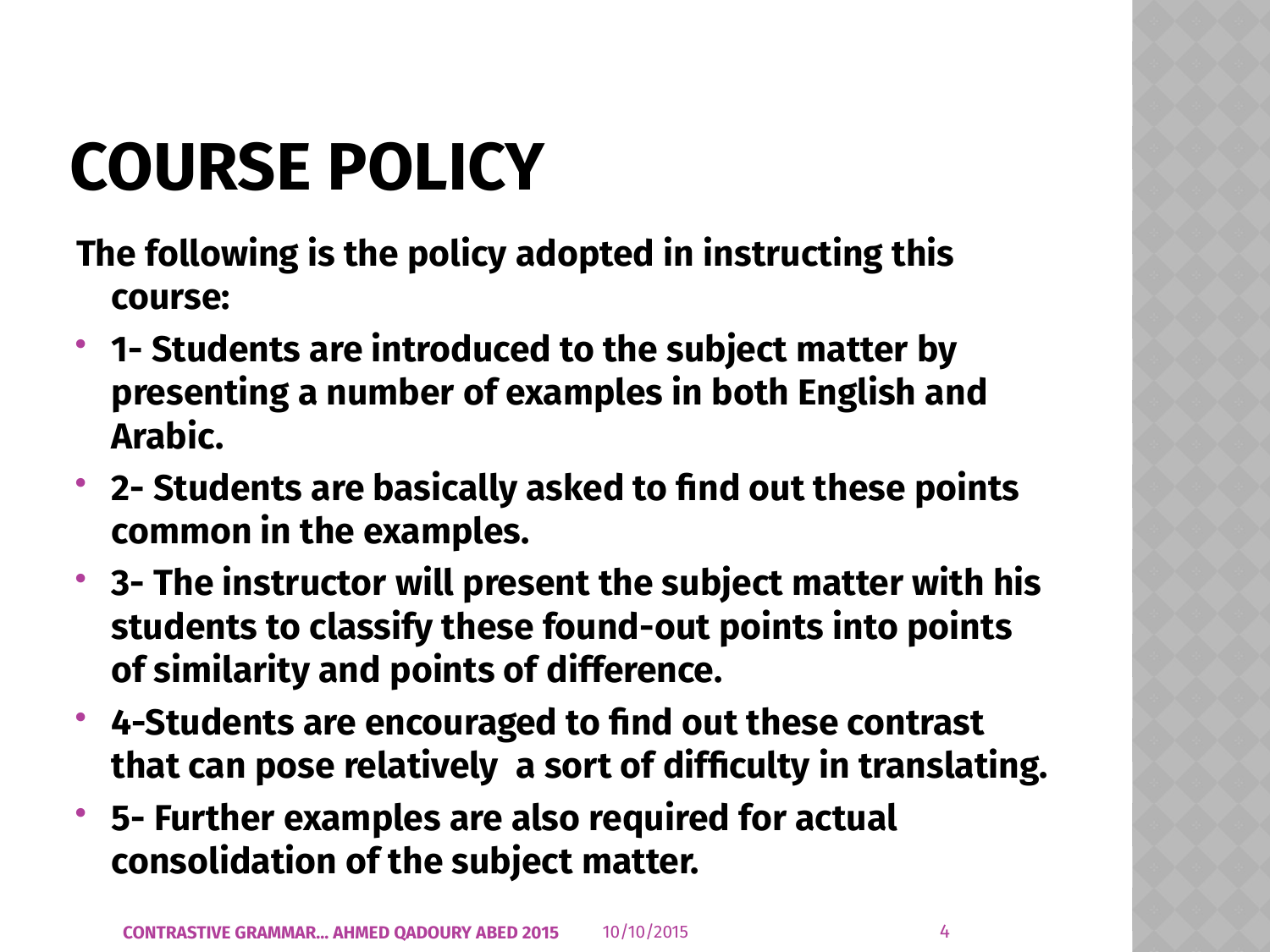

# COURSE POLICY
The following is the policy adopted in instructing this course:
1- Students are introduced to the subject matter by presenting a number of examples in both English and Arabic.
2- Students are basically asked to find out these points common in the examples.
3- The instructor will present the subject matter with his students to classify these found-out points into points of similarity and points of difference.
4-Students are encouraged to find out these contrast that can pose relatively  a sort of difficulty in translating.
5- Further examples are also required for actual consolidation of the subject matter.

4
CONTRASTIVE GRAMMAR... AHMED QADOURY ABED 2015
10/10/2015